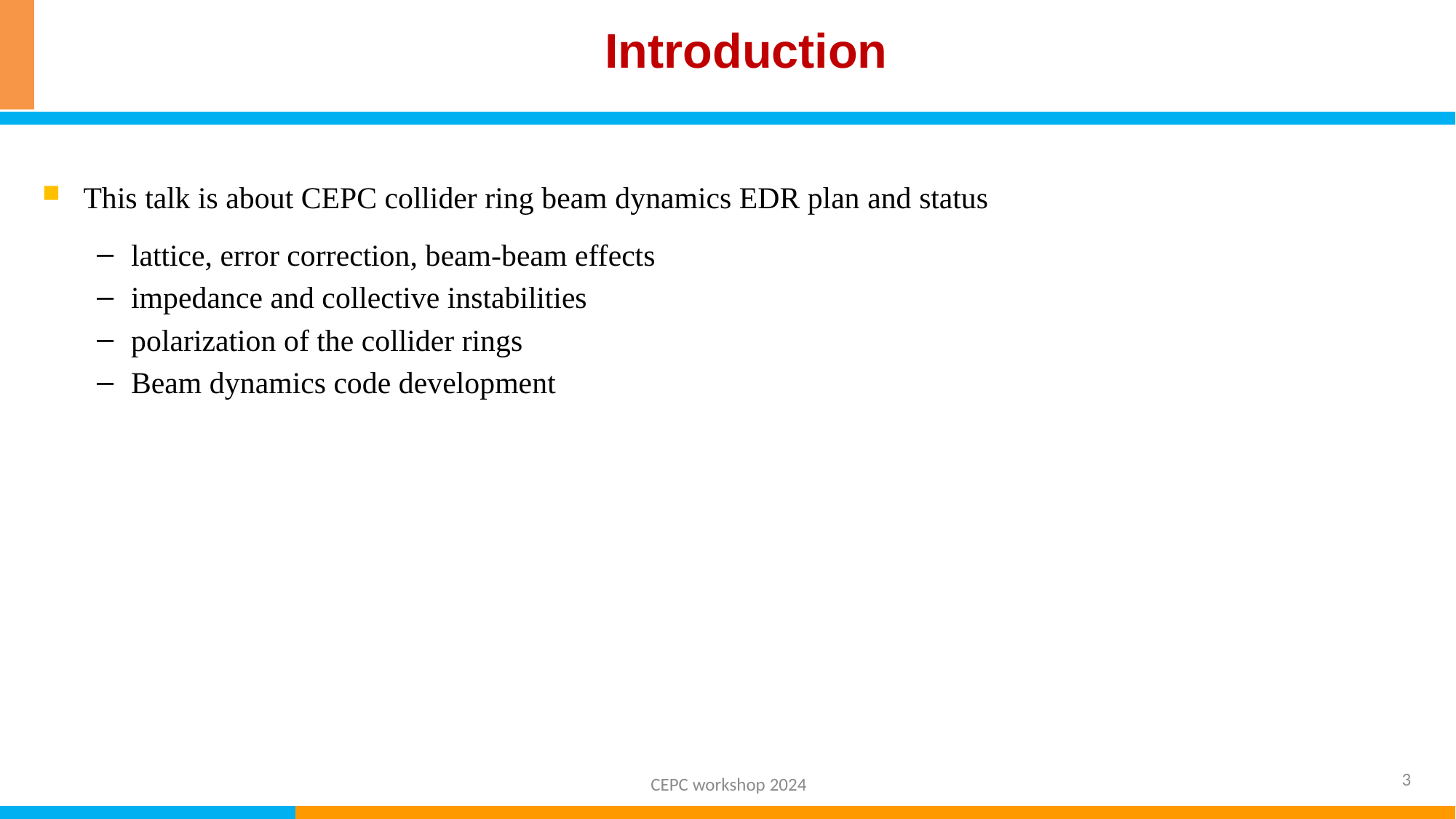

Introduction
This talk is about CEPC collider ring beam dynamics EDR plan and status
lattice, error correction, beam-beam effects
impedance and collective instabilities
polarization of the collider rings
Beam dynamics code development
3
CEPC workshop 2024